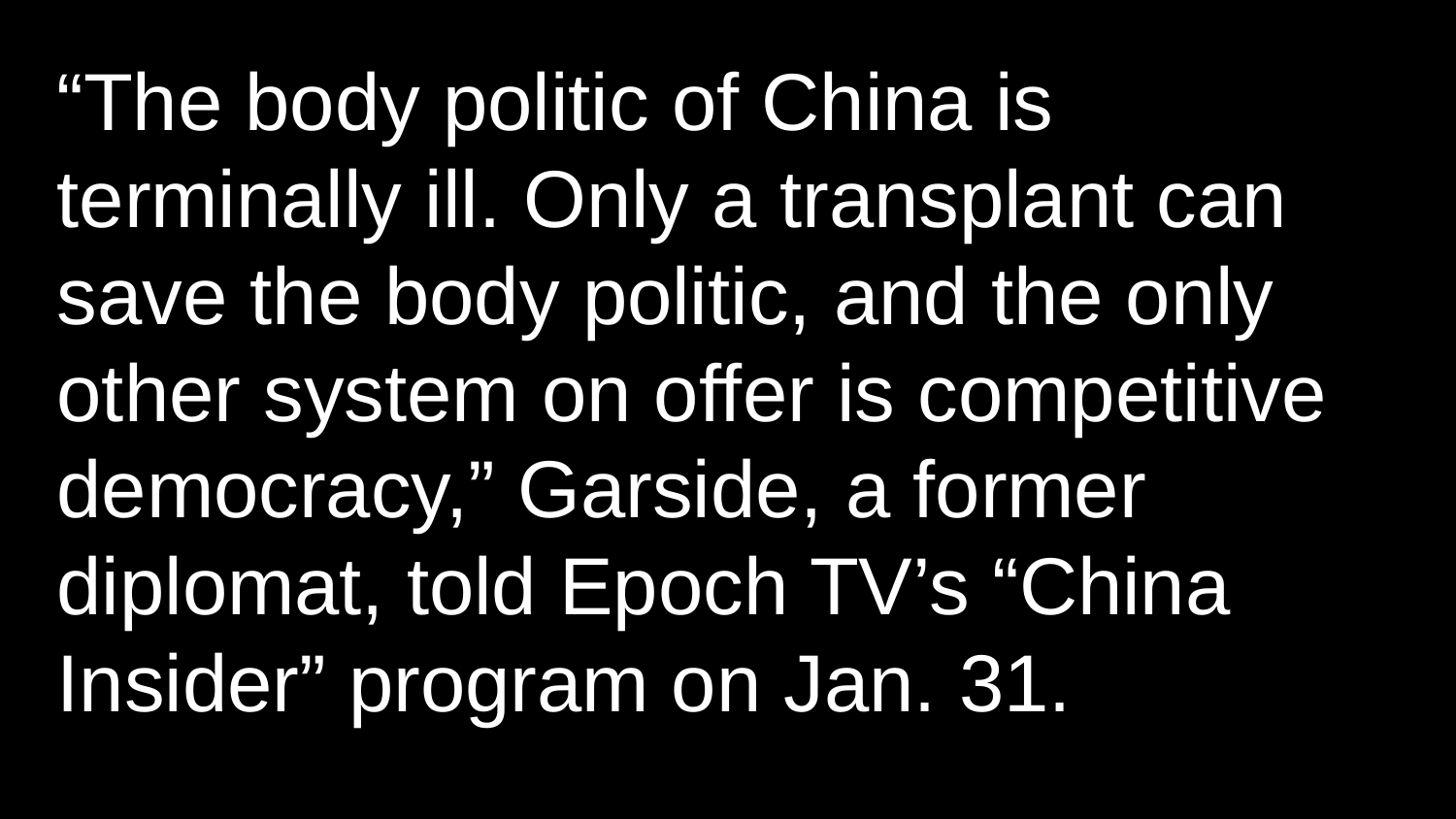

“The body politic of China is terminally ill. Only a transplant can save the body politic, and the only other system on offer is competitive democracy,” Garside, a former diplomat, told Epoch TV’s “China Insider” program on Jan. 31.